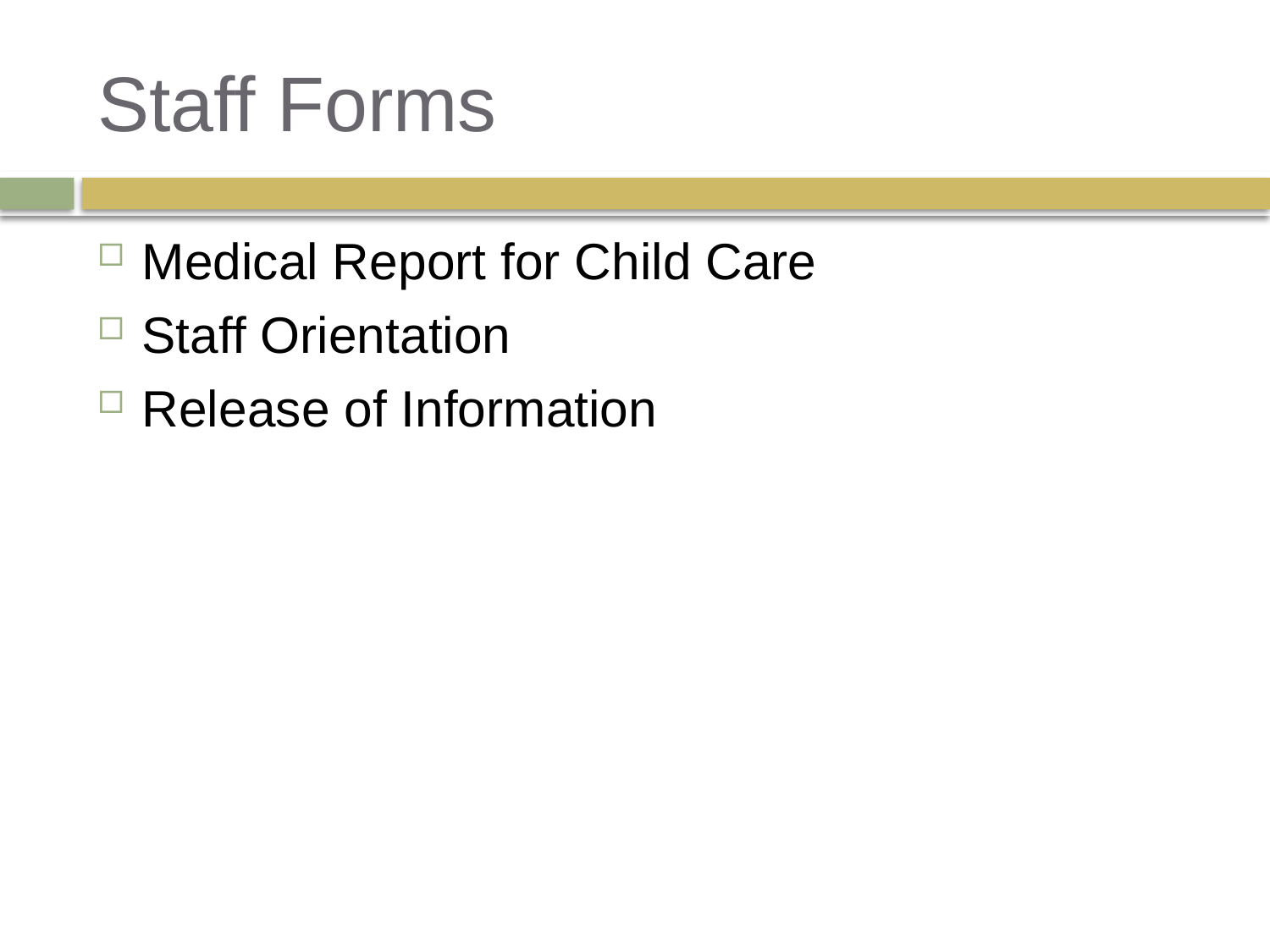

# Staff Forms
Medical Report for Child Care
Staff Orientation
Release of Information